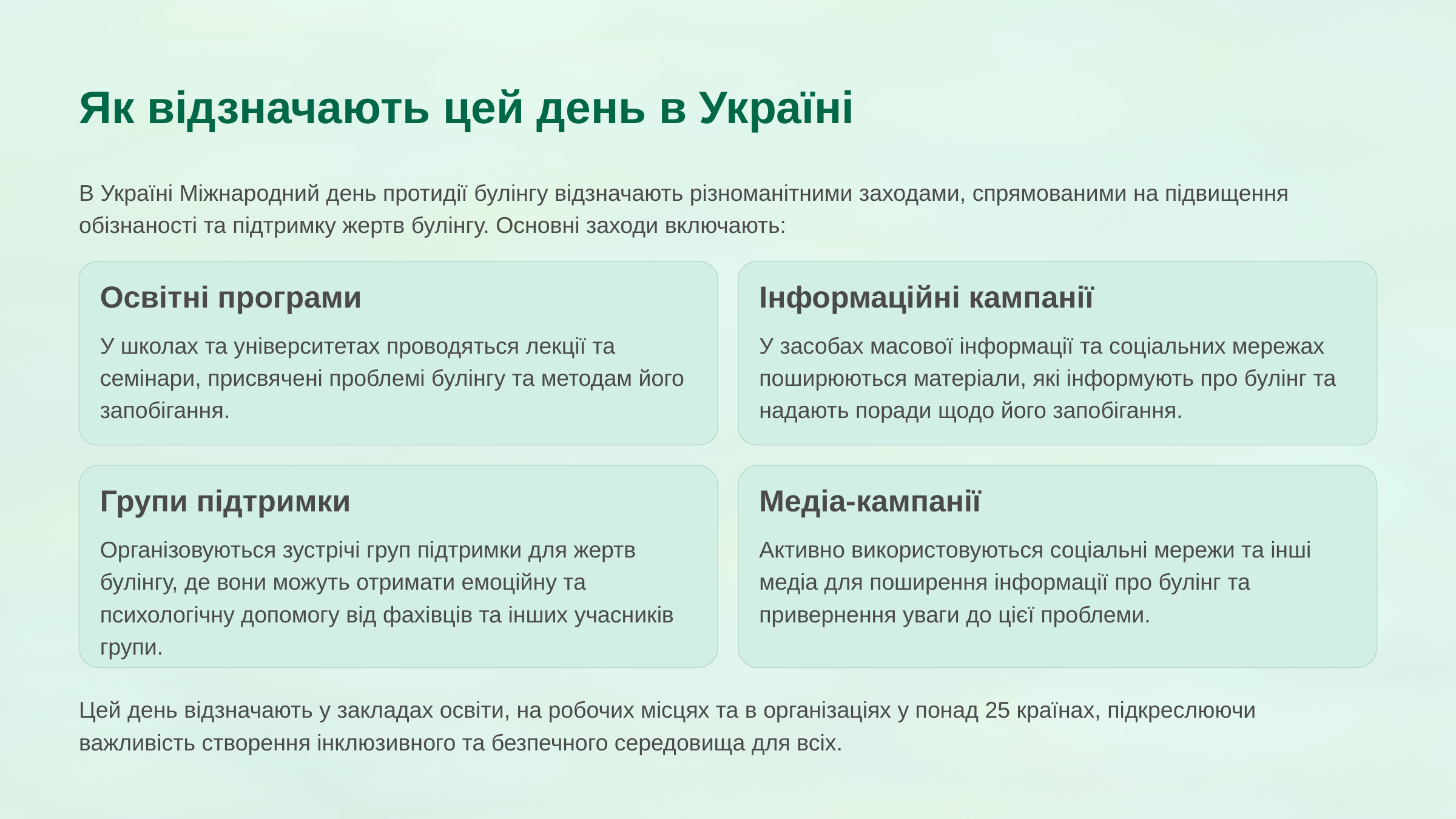

Як відзначають цей день в Україні
В Україні Міжнародний день протидії булінгу відзначають різноманітними заходами, спрямованими на підвищення обізнаності та підтримку жертв булінгу. Основні заходи включають:

Освітні програми
Інформаційні кампанії
У школах та університетах проводяться лекції та семінари, присвячені проблемі булінгу та методам його запобігання.
У засобах масової інформації та соціальних мережах поширюються матеріали, які інформують про булінг та надають поради щодо його запобігання.

Групи підтримки
Медіа-кампанії
Організовуються зустрічі груп підтримки для жертв булінгу, де вони можуть отримати емоційну та психологічну допомогу від фахівців та інших учасників групи.
Активно використовуються соціальні мережи та інші медіа для поширення інформації про булінг та привернення уваги до цієї проблеми.
Цей день відзначають у закладах освіти, на робочих місцях та в організаціях у понад 25 країнах, підкреслюючи важливість створення інклюзивного та безпечного середовища для всіх.